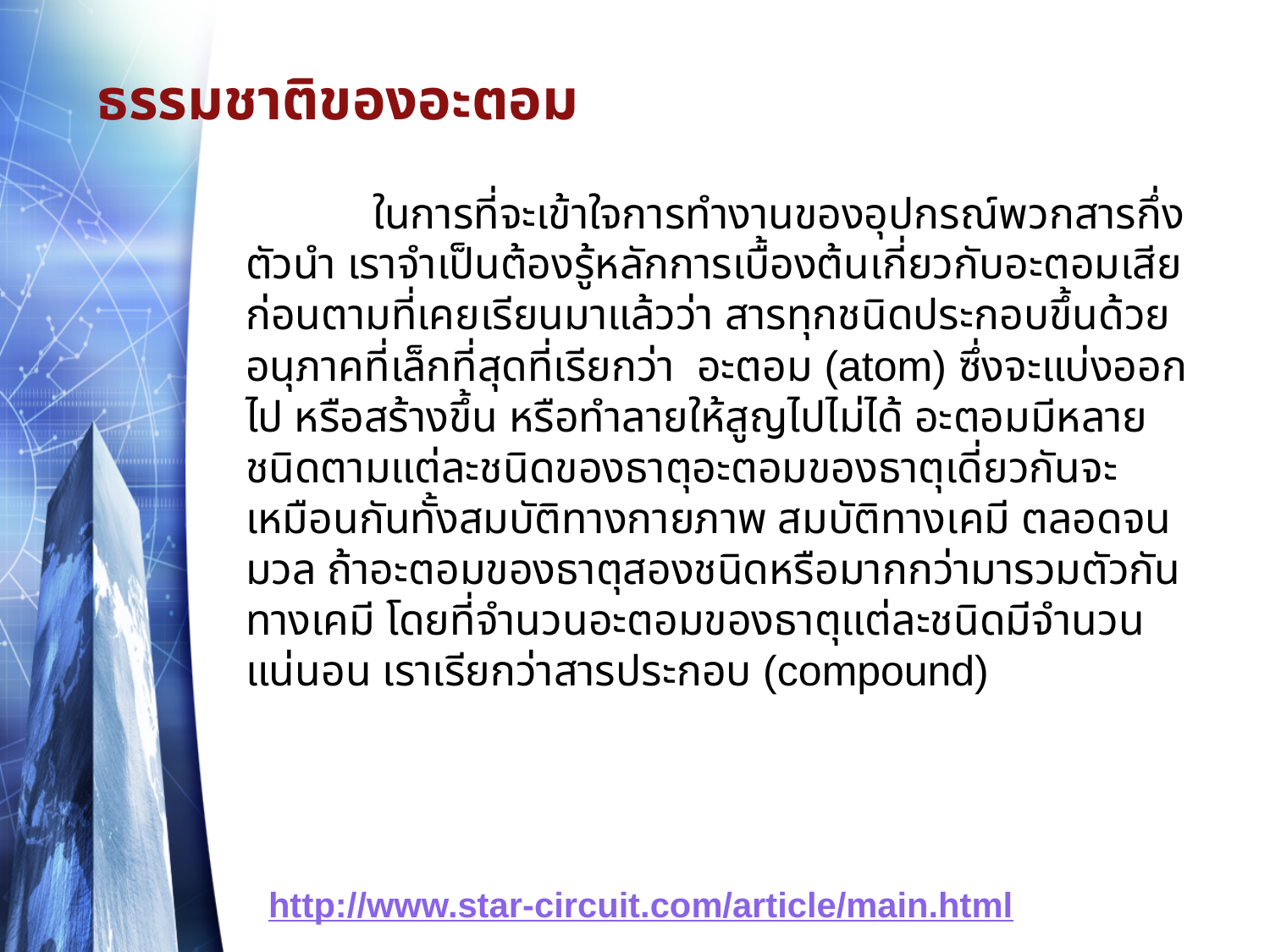

# ธรรมชาติของอะตอม
 	ในการที่จะเข้าใจการทำงานของอุปกรณ์พวกสารกึ่งตัวนำ เราจำเป็นต้องรู้หลักการเบื้องต้นเกี่ยวกับอะตอมเสียก่อนตามที่เคยเรียนมาแล้วว่า สารทุกชนิดประกอบขึ้นด้วยอนุภาคที่เล็กที่สุดที่เรียกว่า  อะตอม (atom) ซึ่งจะแบ่งออกไป หรือสร้างขึ้น หรือทำลายให้สูญไปไม่ได้ อะตอมมีหลายชนิดตามแต่ละชนิดของธาตุอะตอมของธาตุเดี่ยวกันจะเหมือนกันทั้งสมบัติทางกายภาพ สมบัติทางเคมี ตลอดจนมวล ถ้าอะตอมของธาตุสองชนิดหรือมากกว่ามารวมตัวกันทางเคมี โดยที่จำนวนอะตอมของธาตุแต่ละชนิดมีจำนวนแน่นอน เราเรียกว่าสารประกอบ (compound)
http://www.star-circuit.com/article/main.html